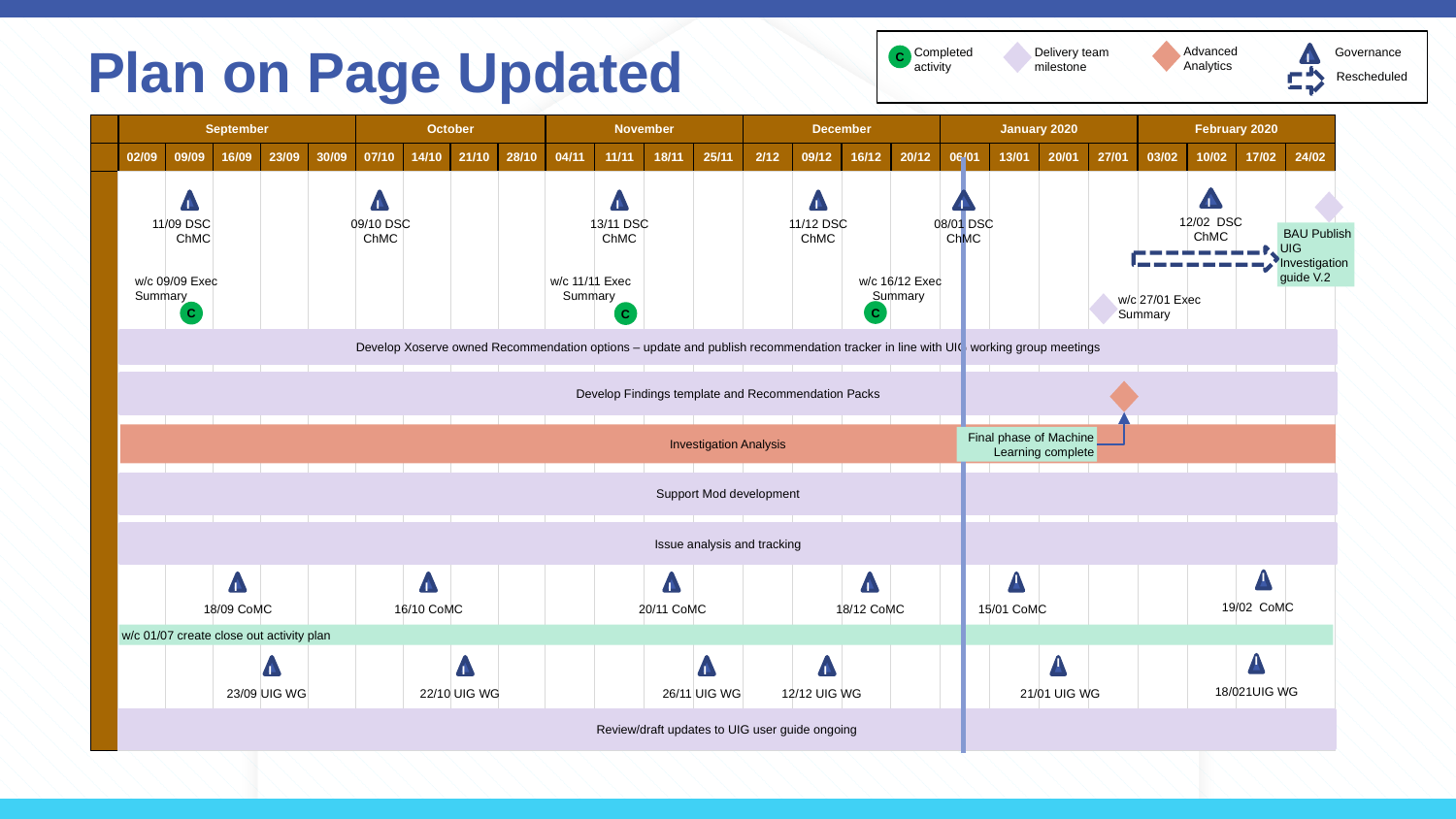

# Plan on Page Updated

Advanced Analytics

Completed activity

Delivery team milestone
Governance
I
C
Rescheduled

|  | September |  |  |  |  | October |  |  |  | November |  |  |  | December |  |  |  | January 2020 |  |  |  | February 2020 |  |  |  |
| --- | --- | --- | --- | --- | --- | --- | --- | --- | --- | --- | --- | --- | --- | --- | --- | --- | --- | --- | --- | --- | --- | --- | --- | --- | --- |
|  | 02/09 | 09/09 | 16/09 | 23/09 | 30/09 | 07/10 | 14/10 | 21/10 | 28/10 | 04/11 | 11/11 | 18/11 | 25/11 | 2/12 | 09/12 | 16/12 | 20/12 | 06/01 | 13/01 | 20/01 | 27/01 | 03/02 | 10/02 | 17/02 | 24/02 |
|  |  |  |  |  |  |  |  |  |  |  |  |  |  |  |  |  |  |  |  |  |  |  |  |  |  |
I
I
I
I
I
I

12/02  DSC ChMC
11/09 DSC ChMC
09/10 DSC ChMC
13/11 DSC ChMC
11/12 DSC ChMC
08/01 DSC ChMC
 BAU Publish UIG Investigation guide V.2

w/c 09/09 Exec Summary
w/c 11/11 Exec Summary
w/c 16/12 Exec Summary
w/c 27/01 Exec Summary

C
C
C
Develop Xoserve owned Recommendation options – update and publish recommendation tracker in line with UIG working group meetings
Develop Findings template and Recommendation Packs

Investigation Analysis
Final phase of Machine Learning complete
Support Mod development
Issue analysis and tracking
I
I
I
I
I
I
19/02  CoMC
18/09 CoMC
16/10 CoMC
20/11 CoMC
18/12 CoMC
15/01 CoMC
w/c 01/07 create close out activity plan
I
I
I
I
I
I
18/021UIG WG
23/09 UIG WG
22/10 UIG WG
26/11 UIG WG
12/12 UIG WG
21/01 UIG WG
Review/draft updates to UIG user guide ongoing